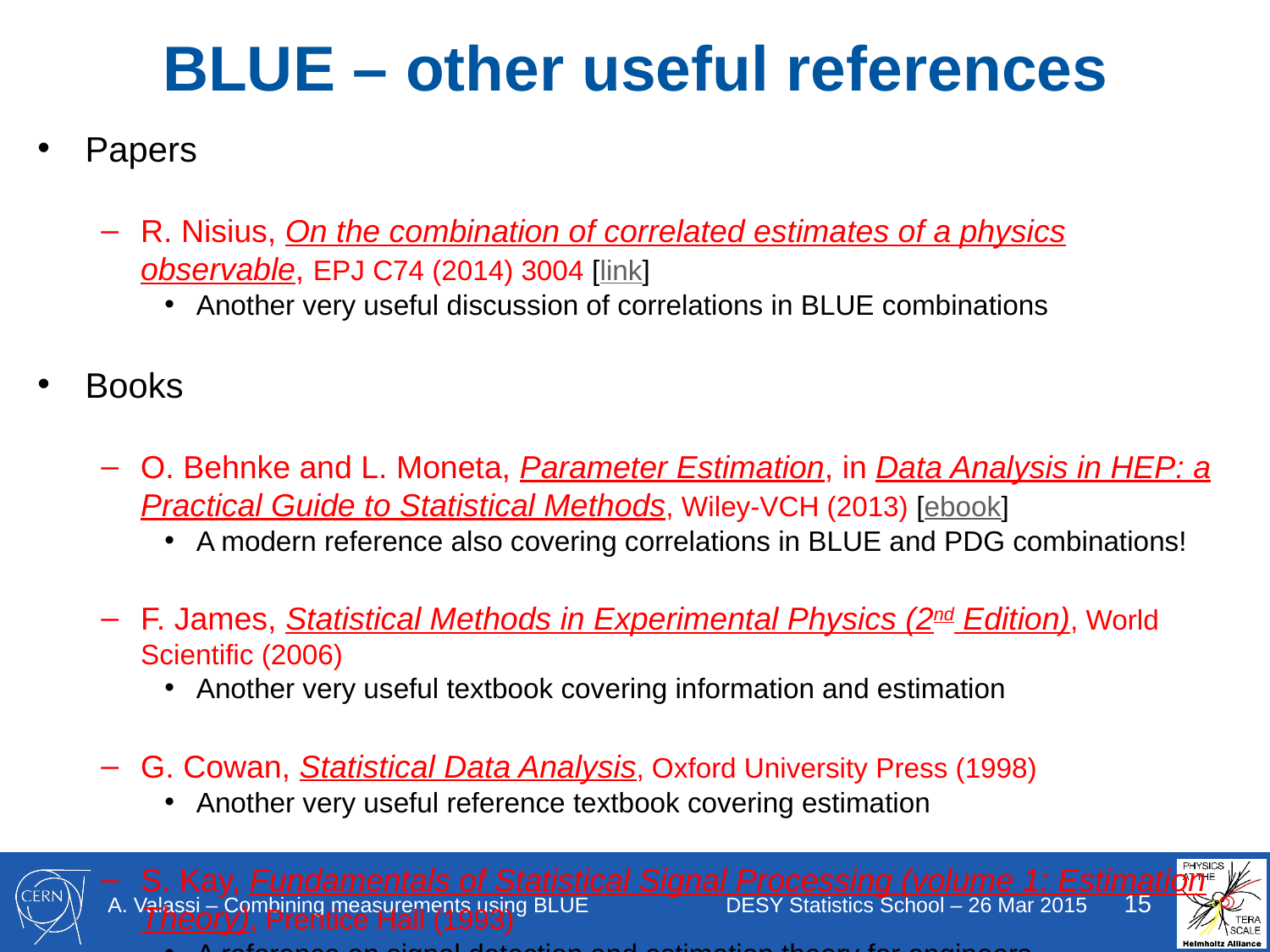

# BLUE – other useful references
Papers

R. Nisius, On the combination of correlated estimates of a physics observable, EPJ C74 (2014) 3004 [link]
Another very useful discussion of correlations in BLUE combinations

Books

O. Behnke and L. Moneta, Parameter Estimation, in Data Analysis in HEP: a Practical Guide to Statistical Methods, Wiley-VCH (2013) [ebook]
A modern reference also covering correlations in BLUE and PDG combinations!

F. James, Statistical Methods in Experimental Physics (2nd Edition), World Scientific (2006)
Another very useful textbook covering information and estimation

G. Cowan, Statistical Data Analysis, Oxford University Press (1998)
Another very useful reference textbook covering estimation

S. Kay, Fundamentals of Statistical Signal Processing (volume 1: Estimation Theory), Prentice Hall (1993)
A reference on signal detection and estimation theory for engineers